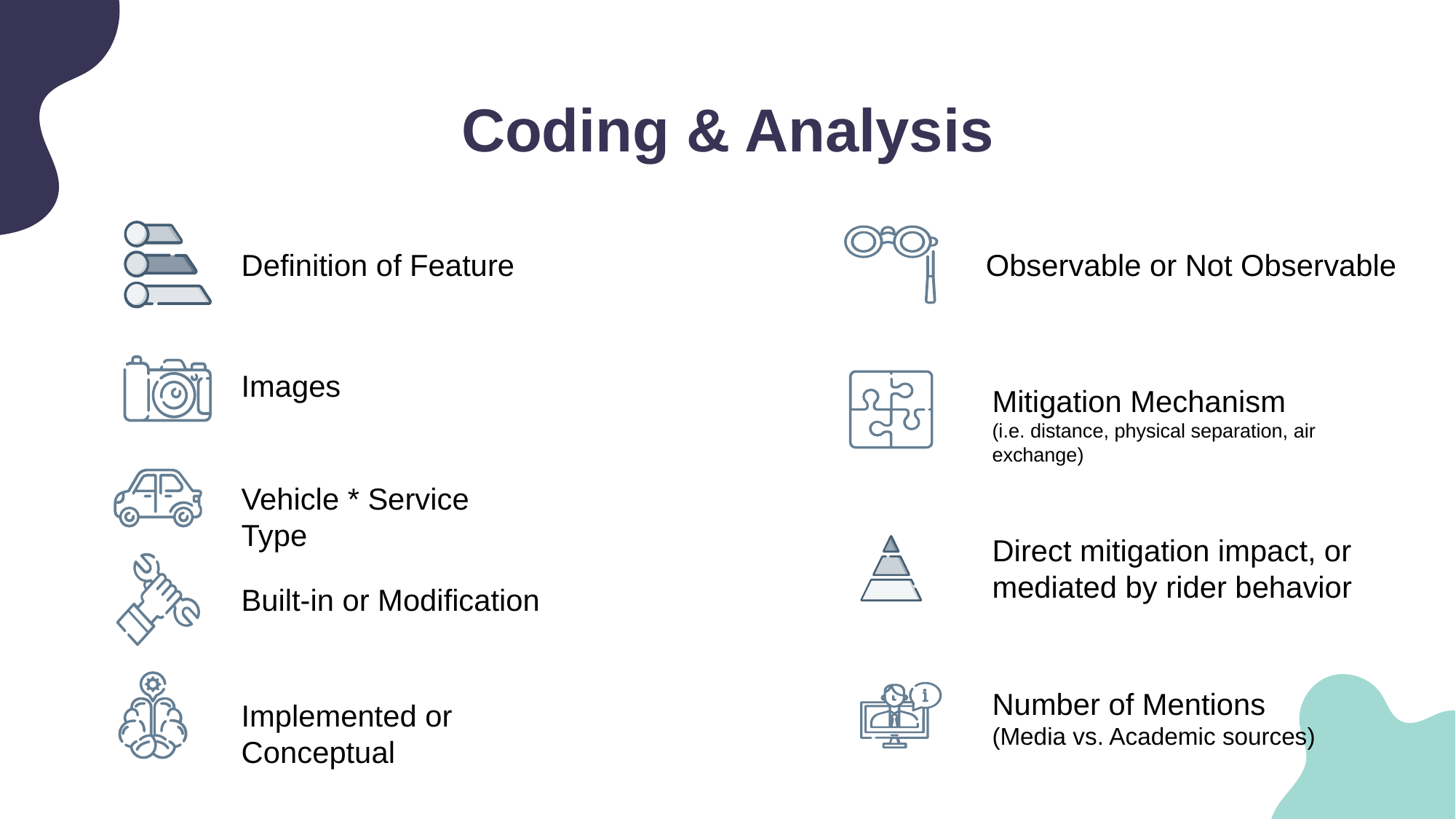

# Coding & Analysis

Observable or Not Observable
Definition of Feature

Images

Mitigation Mechanism
(i.e. distance, physical separation, air exchange)
Vehicle * Service Type

Direct mitigation impact, or mediated by rider behavior

Built-in or Modification

Number of Mentions
(Media vs. Academic sources)

Implemented or Conceptual